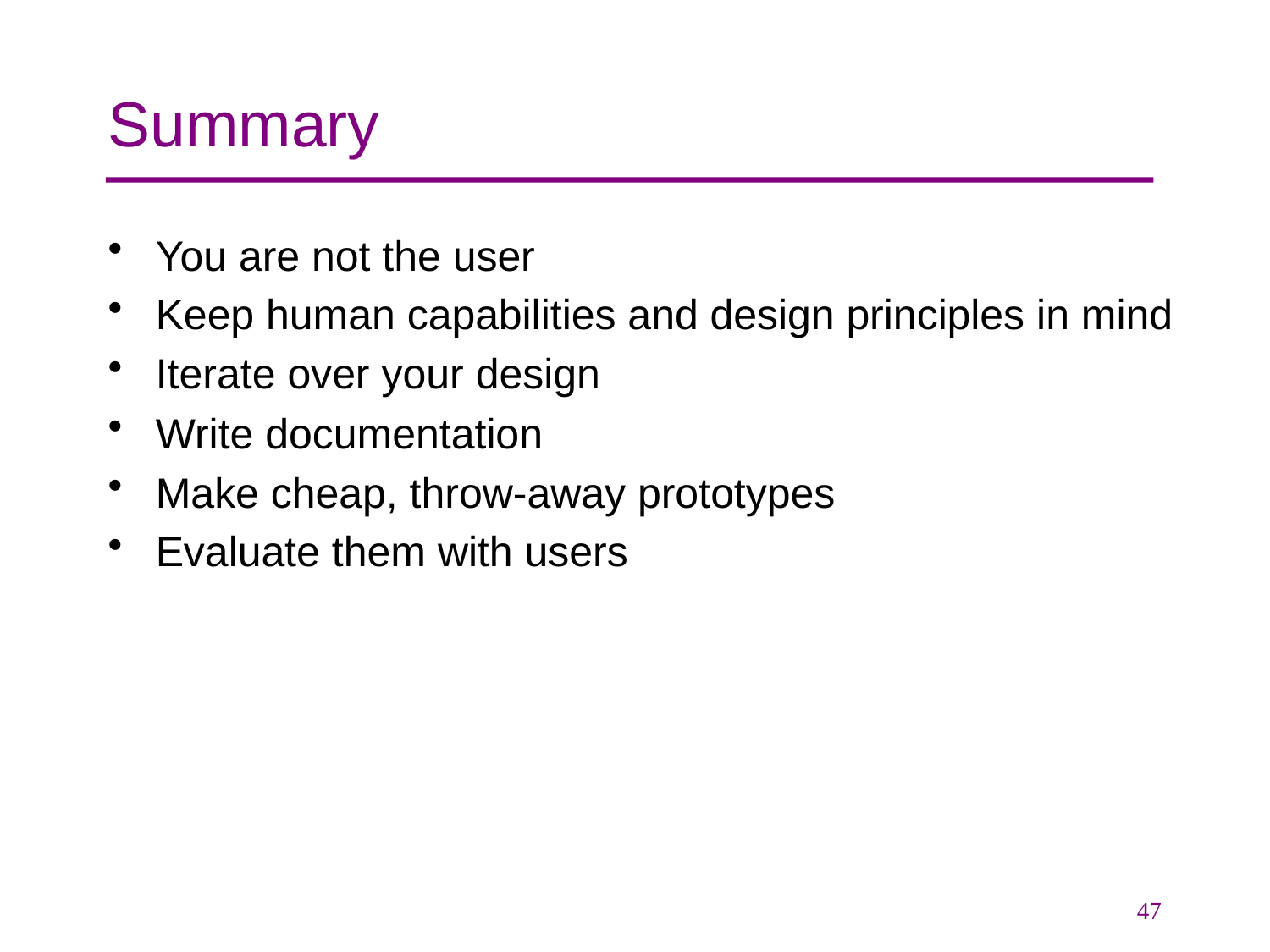

# Summary
You are not the user
Keep human capabilities and design principles in mind
Iterate over your design
Write documentation
Make cheap, throw-away prototypes
Evaluate them with users
47